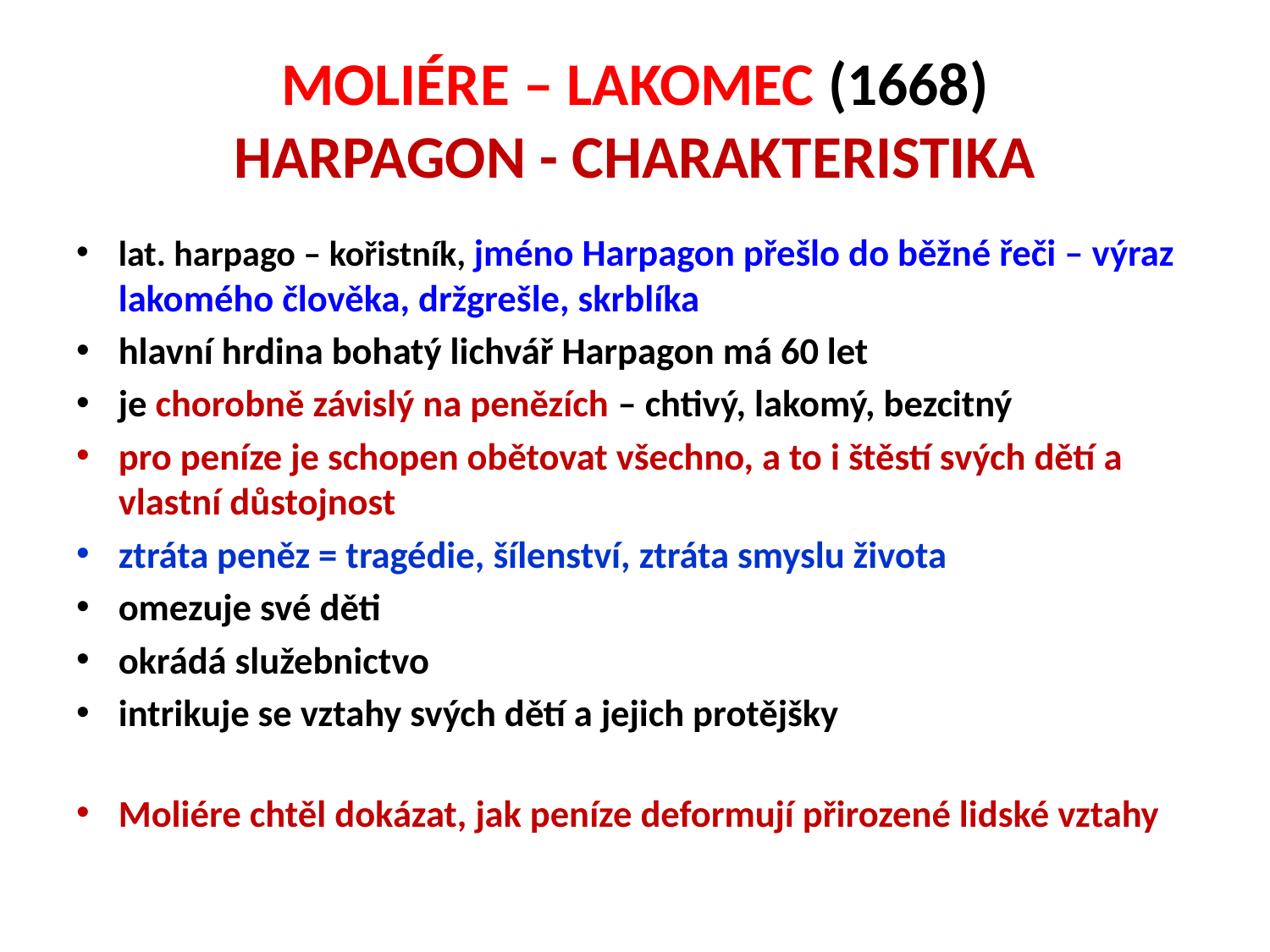

# MOLIÉRE – LAKOMEC (1668) HARPAGON - CHARAKTERISTIKA
lat. harpago – kořistník, jméno Harpagon přešlo do běžné řeči – výraz lakomého člověka, držgrešle, skrblíka
hlavní hrdina bohatý lichvář Harpagon má 60 let
je chorobně závislý na penězích – chtivý, lakomý, bezcitný
pro peníze je schopen obětovat všechno, a to i štěstí svých dětí a vlastní důstojnost
ztráta peněz = tragédie, šílenství, ztráta smyslu života
omezuje své děti
okrádá služebnictvo
intrikuje se vztahy svých dětí a jejich protějšky

Moliére chtěl dokázat, jak peníze deformují přirozené lidské vztahy